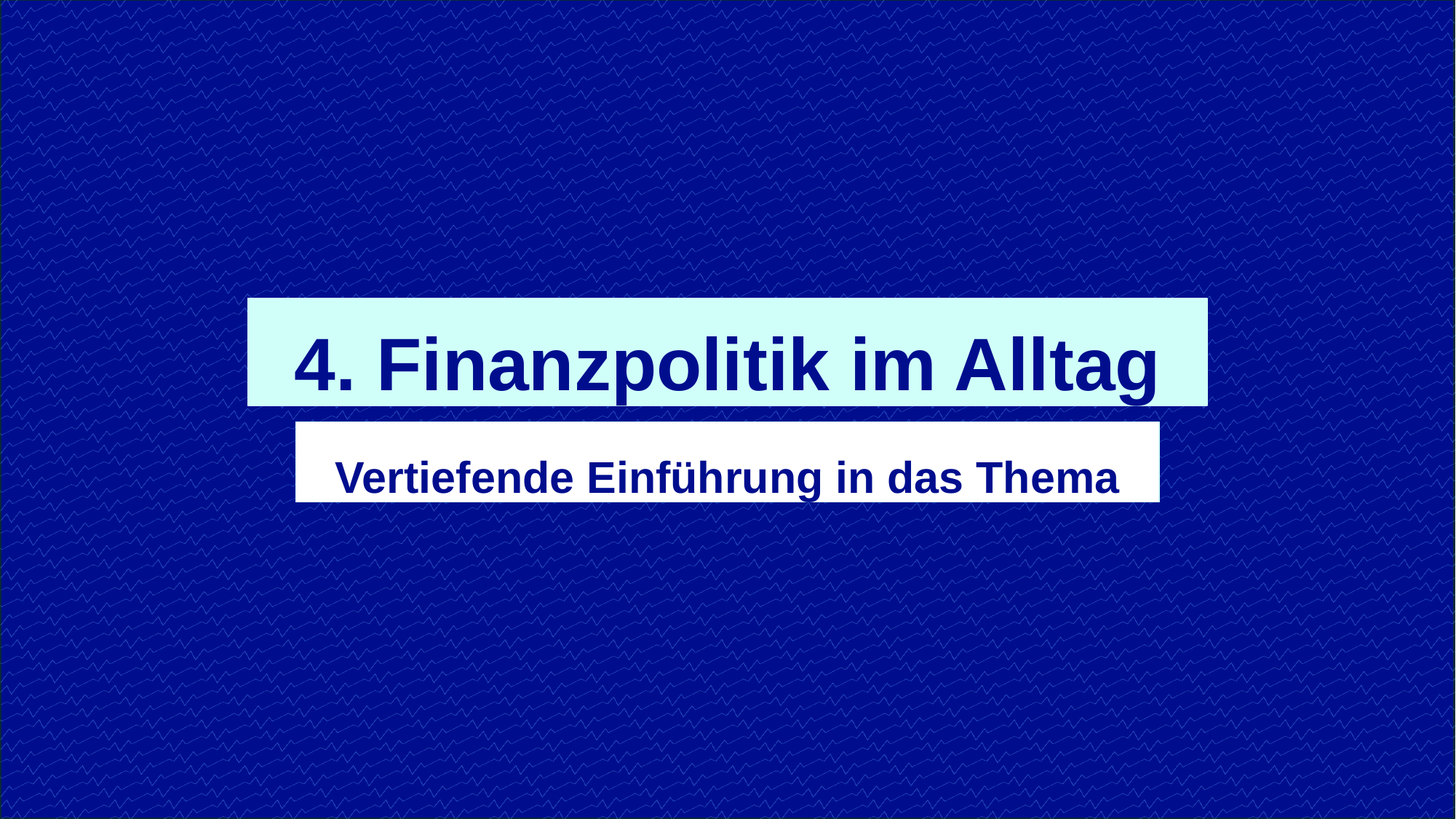

4. Finanzpolitik im Alltag
Vertiefende Einführung in das Thema